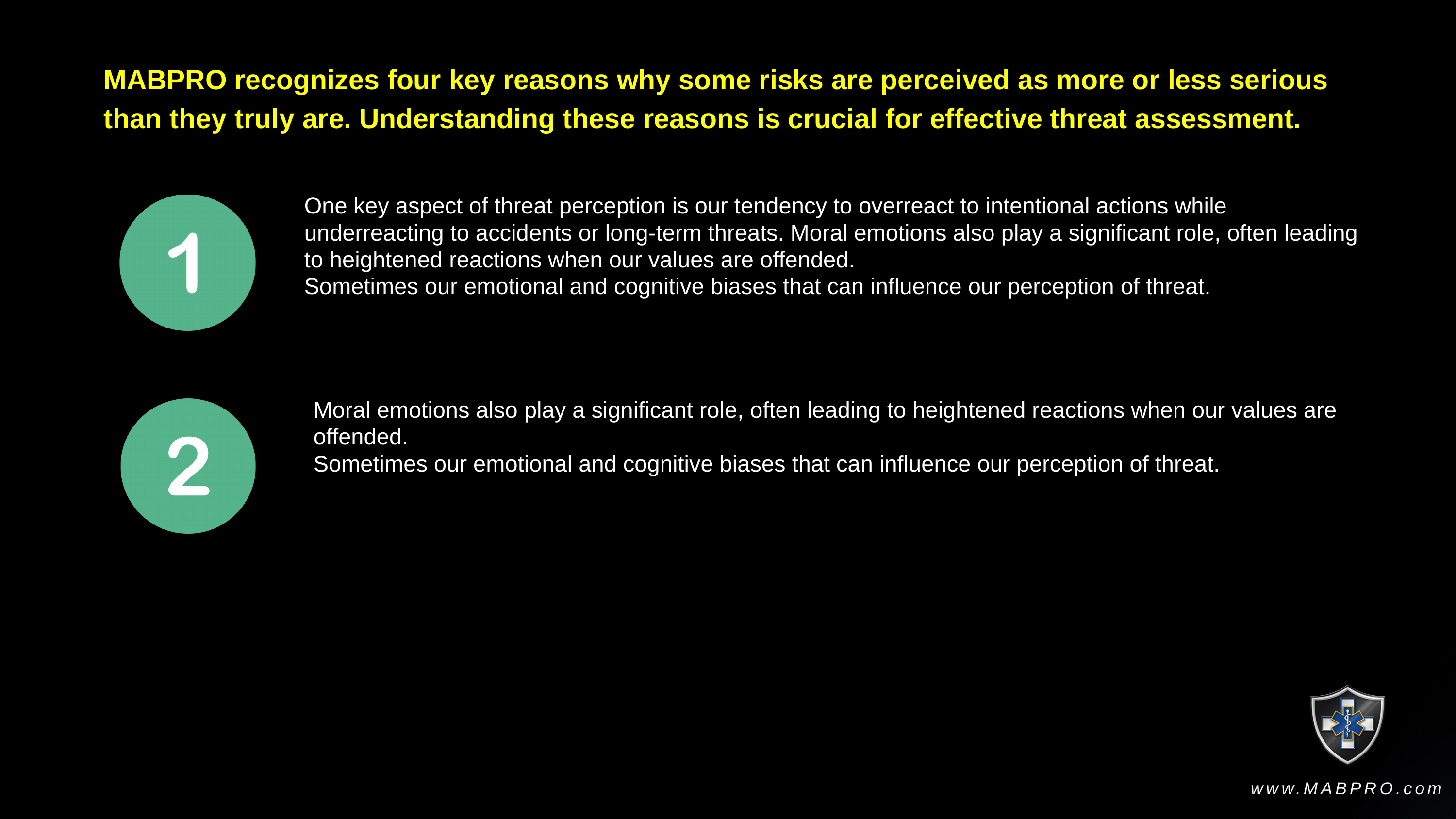

MABPRO recognizes four key reasons why some risks are perceived as more or less serious than they truly are. Understanding these reasons is crucial for effective threat assessment.
One key aspect of threat perception is our tendency to overreact to intentional actions while underreacting to accidents or long-term threats. Moral emotions also play a significant role, often leading to heightened reactions when our values are offended.
Sometimes our emotional and cognitive biases that can influence our perception of threat.

Moral emotions also play a significant role, often leading to heightened reactions when our values are offended.
Sometimes our emotional and cognitive biases that can influence our perception of threat.

Voluntariness: People accept higher risks when they choose them vs. imposed risks

www.MABPRO.com